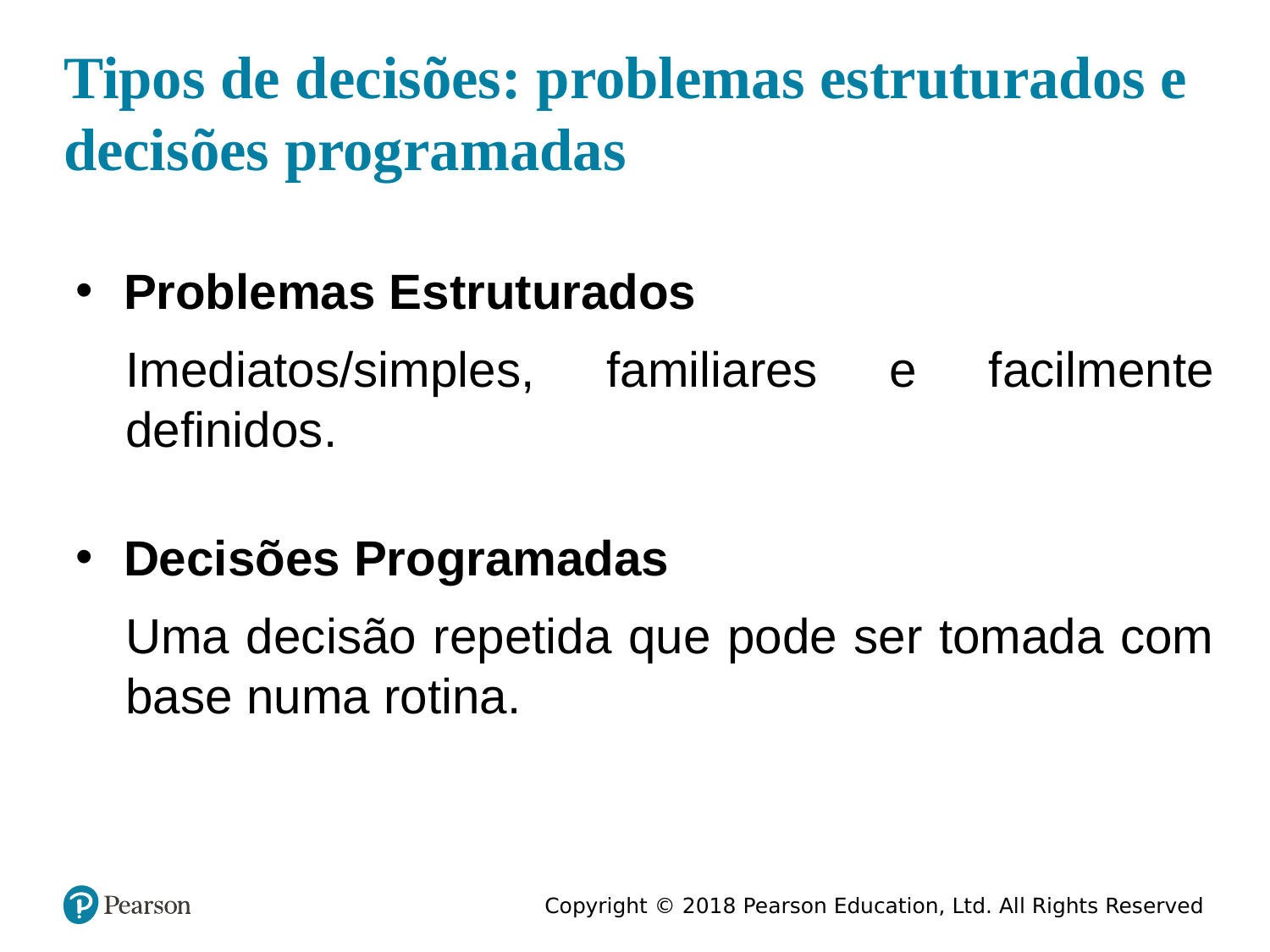

# Tipos de decisões: problemas estruturados e decisões programadas
Problemas Estruturados
	Imediatos/simples, familiares e facilmente definidos.

Decisões Programadas
	Uma decisão repetida que pode ser tomada com base numa rotina.